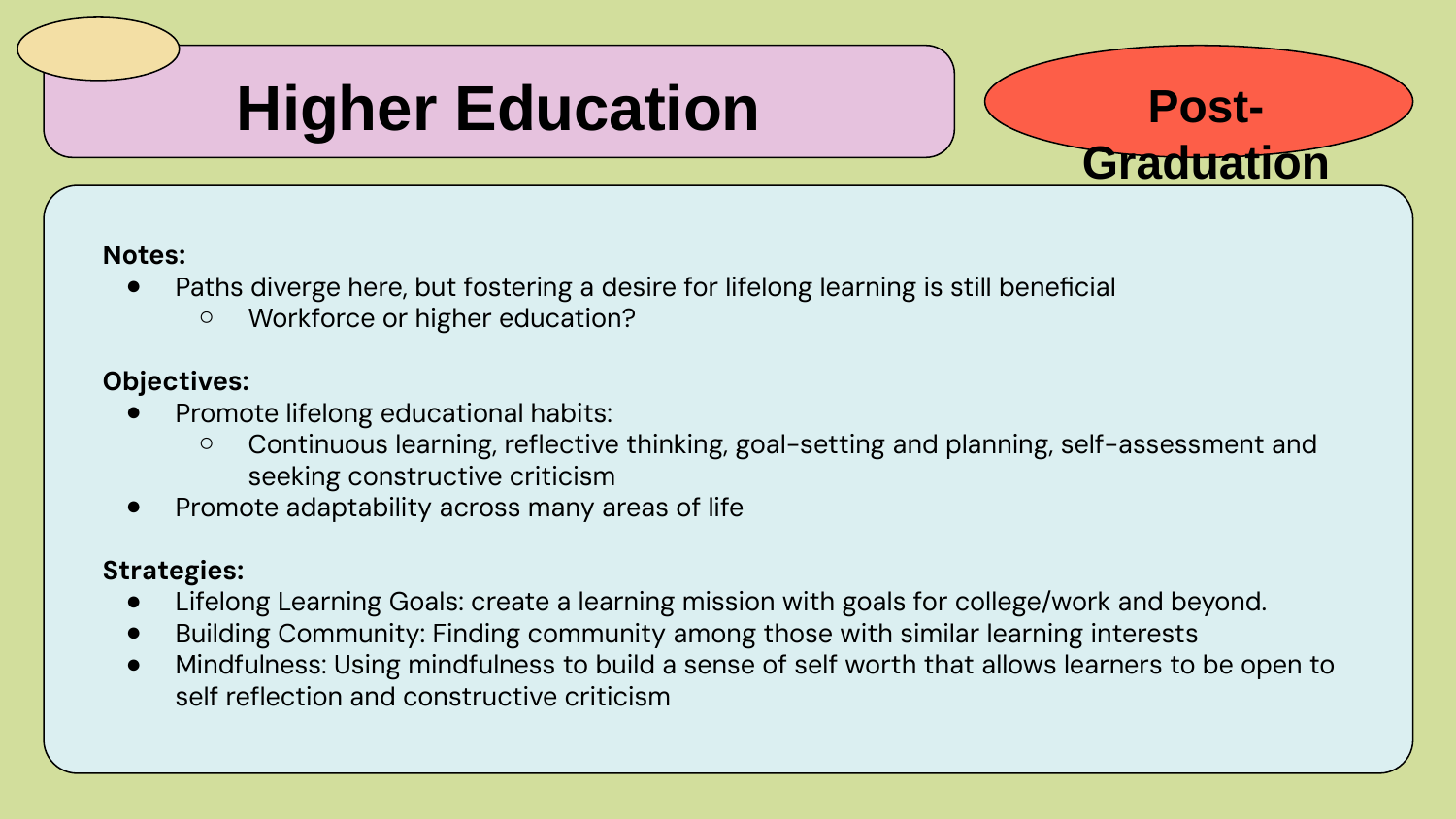

# Higher Education
Post-Graduation
Notes:
Paths diverge here, but fostering a desire for lifelong learning is still beneficial
Workforce or higher education?

Objectives:
Promote lifelong educational habits:
Continuous learning, reflective thinking, goal-setting and planning, self-assessment and seeking constructive criticism
Promote adaptability across many areas of life

Strategies:
Lifelong Learning Goals: create a learning mission with goals for college/work and beyond.
Building Community: Finding community among those with similar learning interests
Mindfulness: Using mindfulness to build a sense of self worth that allows learners to be open to self reflection and constructive criticism